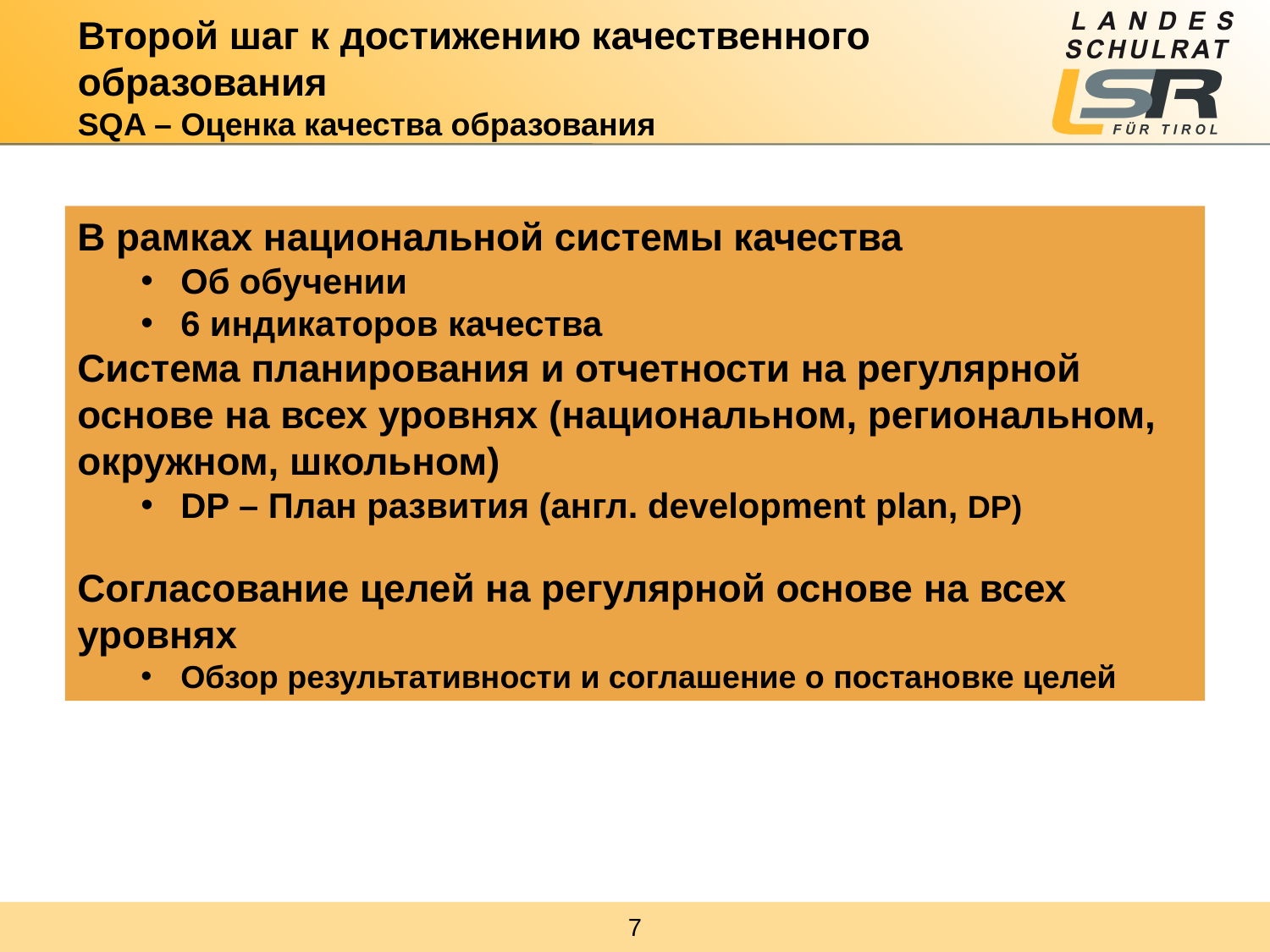

Второй шаг к достижению качественного образования
SQA – Оценка качества образования
В рамках национальной системы качества
Об обучении
6 индикаторов качества
Система планирования и отчетности на регулярной основе на всех уровнях (национальном, региональном, окружном, школьном)
DP – План развития (англ. development plan, DP)

Согласование целей на регулярной основе на всех уровнях
Обзор результативности и соглашение о постановке целей